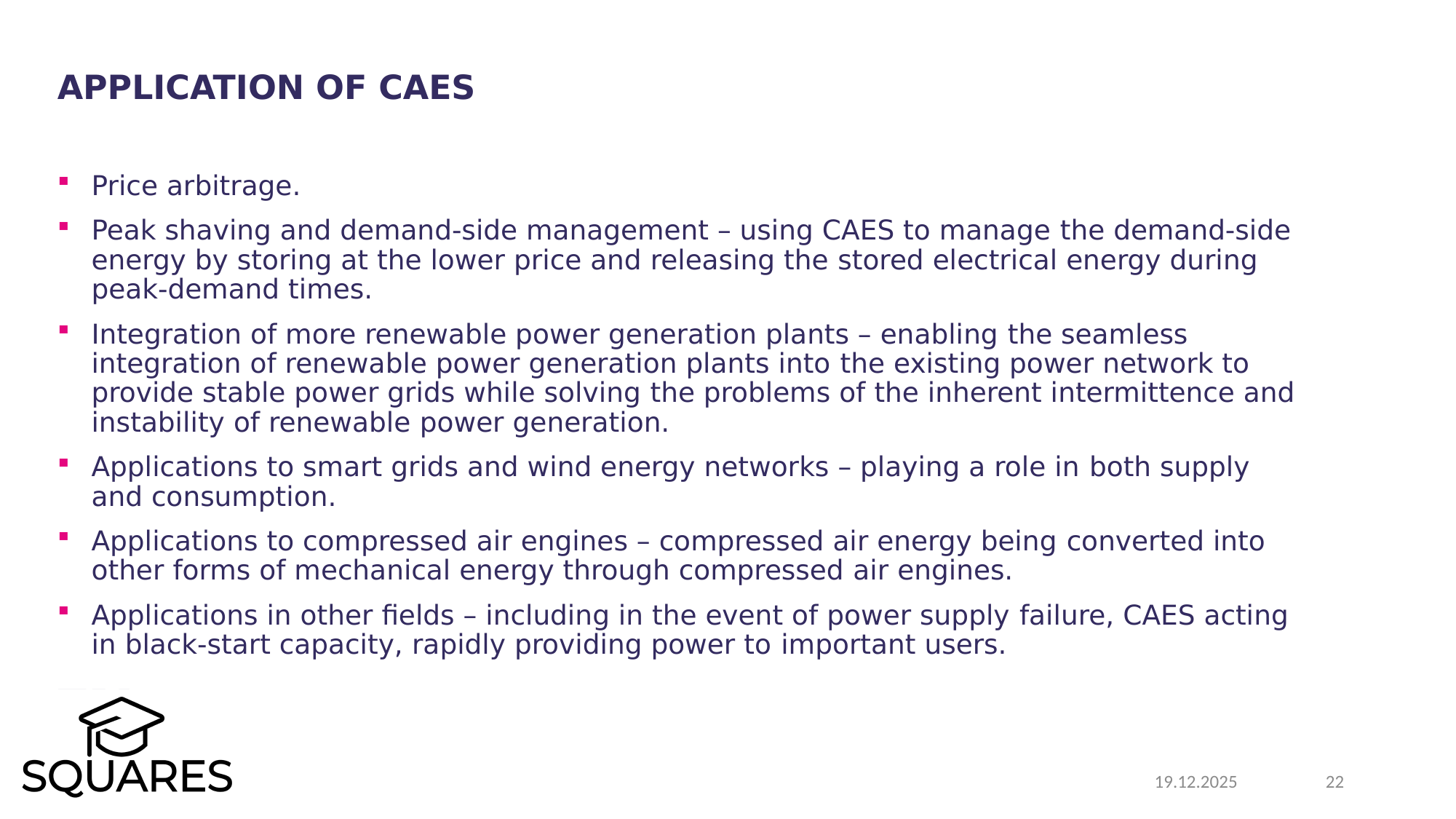

Application of CAES
Price arbitrage.
Peak shaving and demand-side management – using CAES to manage the demand-side energy by storing at the lower price and releasing the stored electrical energy during peak-demand times.
Integration of more renewable power generation plants – enabling the seamless integration of renewable power generation plants into the existing power network to provide stable power grids while solving the problems of the inherent intermittence and instability of renewable power generation.
Applications to smart grids and wind energy networks – playing a role in both supply and consumption.
Applications to compressed air engines – compressed air energy being converted into other forms of mechanical energy through compressed air engines.
Applications in other fields – including in the event of power supply failure, CAES acting in black-start capacity, rapidly providing power to important users.

19.12.2025
22